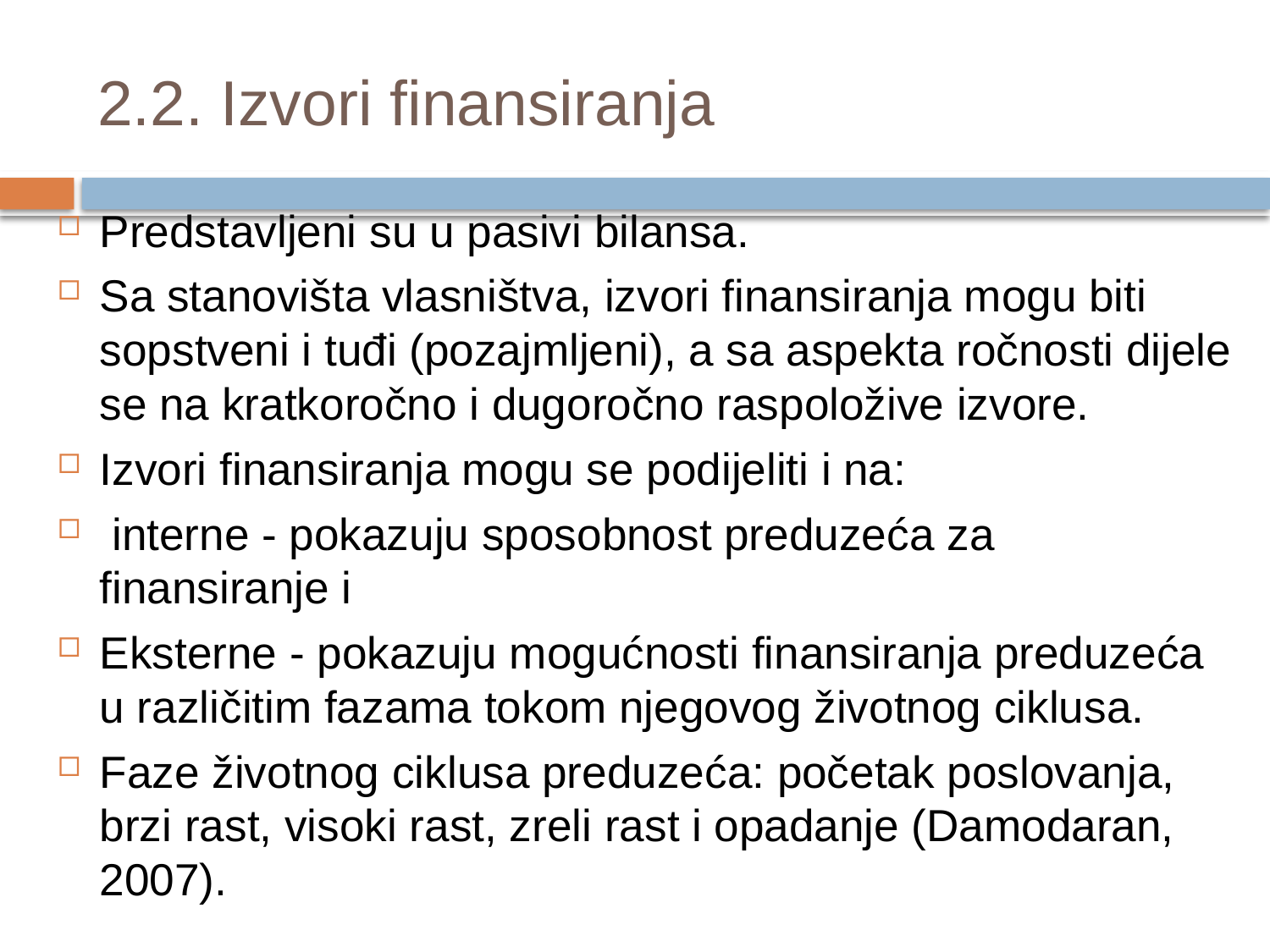

# 2.2. Izvori finansiranja
Predstavljeni su u pasivi bilansa.
Sa stanovišta vlasništva, izvori finansiranja mogu biti sopstveni i tuđi (pozajmljeni), a sa aspekta ročnosti dijele se na kratkoročno i dugoročno raspoložive izvore.
Izvori finansiranja mogu se podijeliti i na:
 interne - pokazuju sposobnost preduzeća za finansiranje i
Eksterne - pokazuju mogućnosti finansiranja preduzeća u različitim fazama tokom njegovog životnog ciklusa.
Faze životnog ciklusa preduzeća: početak poslovanja, brzi rast, visoki rast, zreli rast i opadanje (Damodaran, 2007).